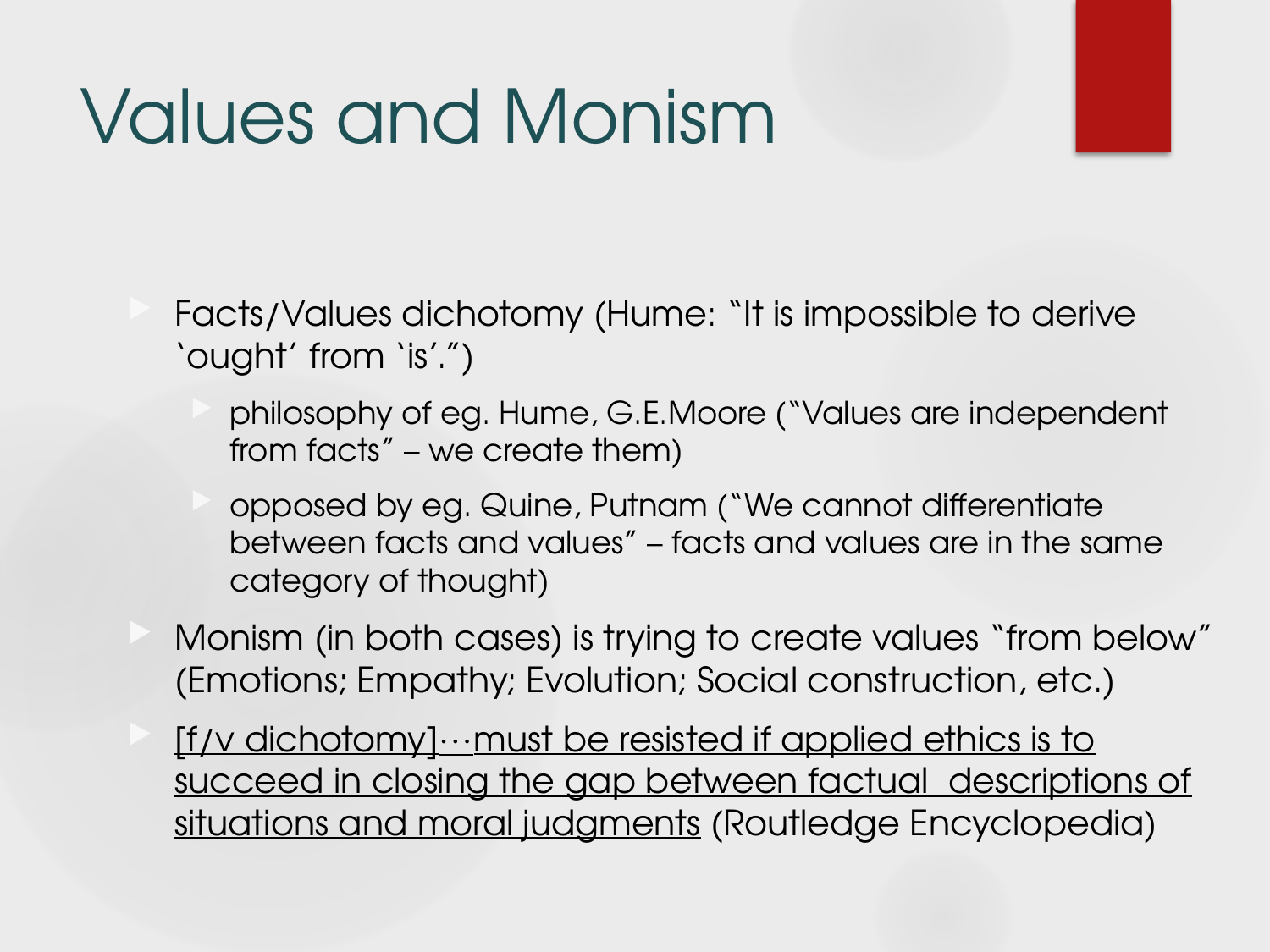

# Values and Monism
Facts/Values dichotomy (Hume: “It is impossible to derive ‘ought’ from ‘is’.”)
philosophy of eg. Hume, G.E.Moore (“Values are independent from facts” – we create them)
opposed by eg. Quine, Putnam (“We cannot differentiate between facts and values” – facts and values are in the same category of thought)
Monism (in both cases) is trying to create values “from below” (Emotions; Empathy; Evolution; Social construction, etc.)
[f/v dichotomy]…must be resisted if applied ethics is to succeed in closing the gap between factual  descriptions of situations and moral judgments (Routledge Encyclopedia)